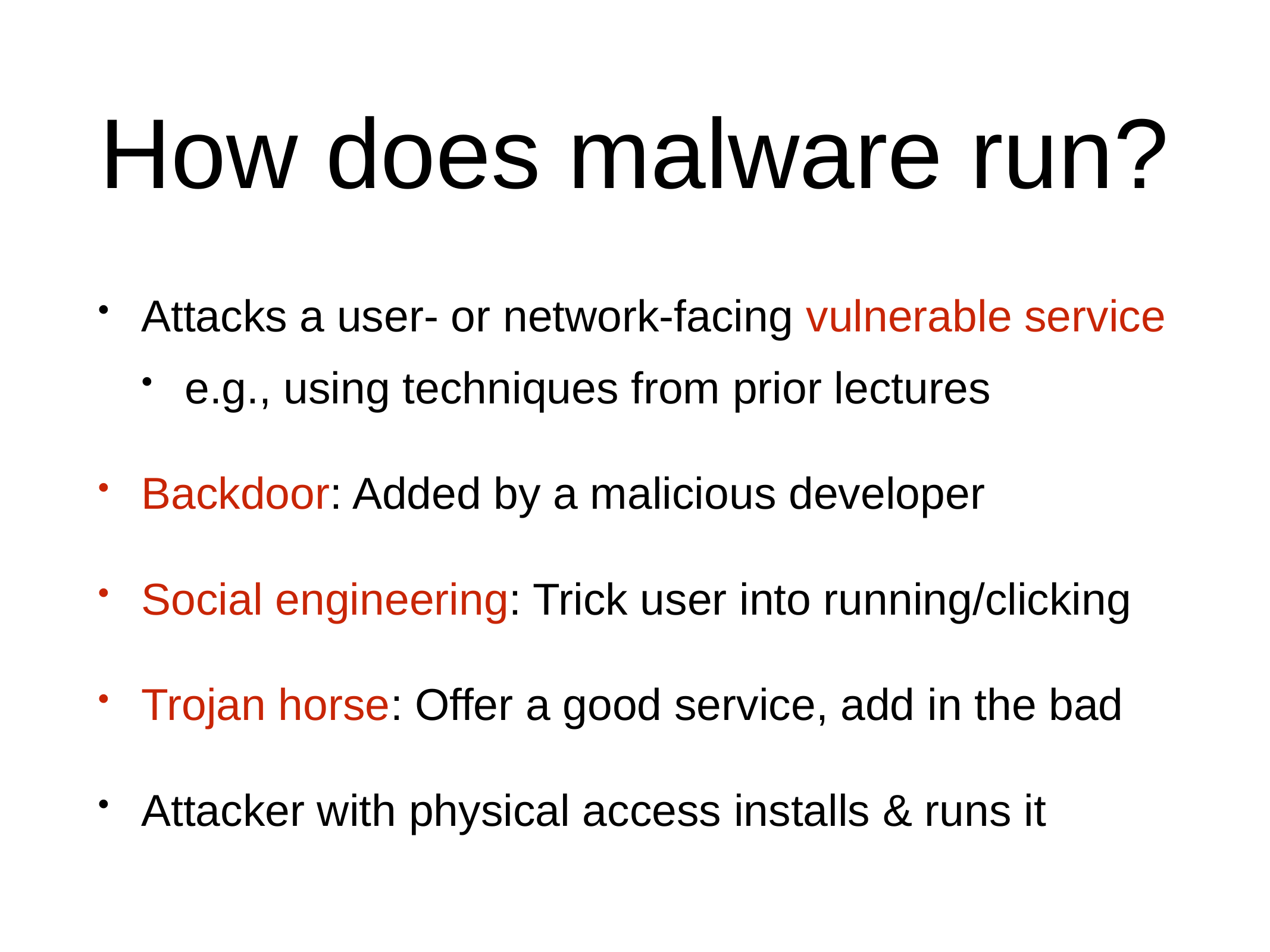

# How does malware run?
Attacks a user- or network-facing vulnerable service
e.g., using techniques from prior lectures
Backdoor: Added by a malicious developer
Social engineering: Trick user into running/clicking
Trojan horse: Offer a good service, add in the bad
Attacker with physical access installs & runs it